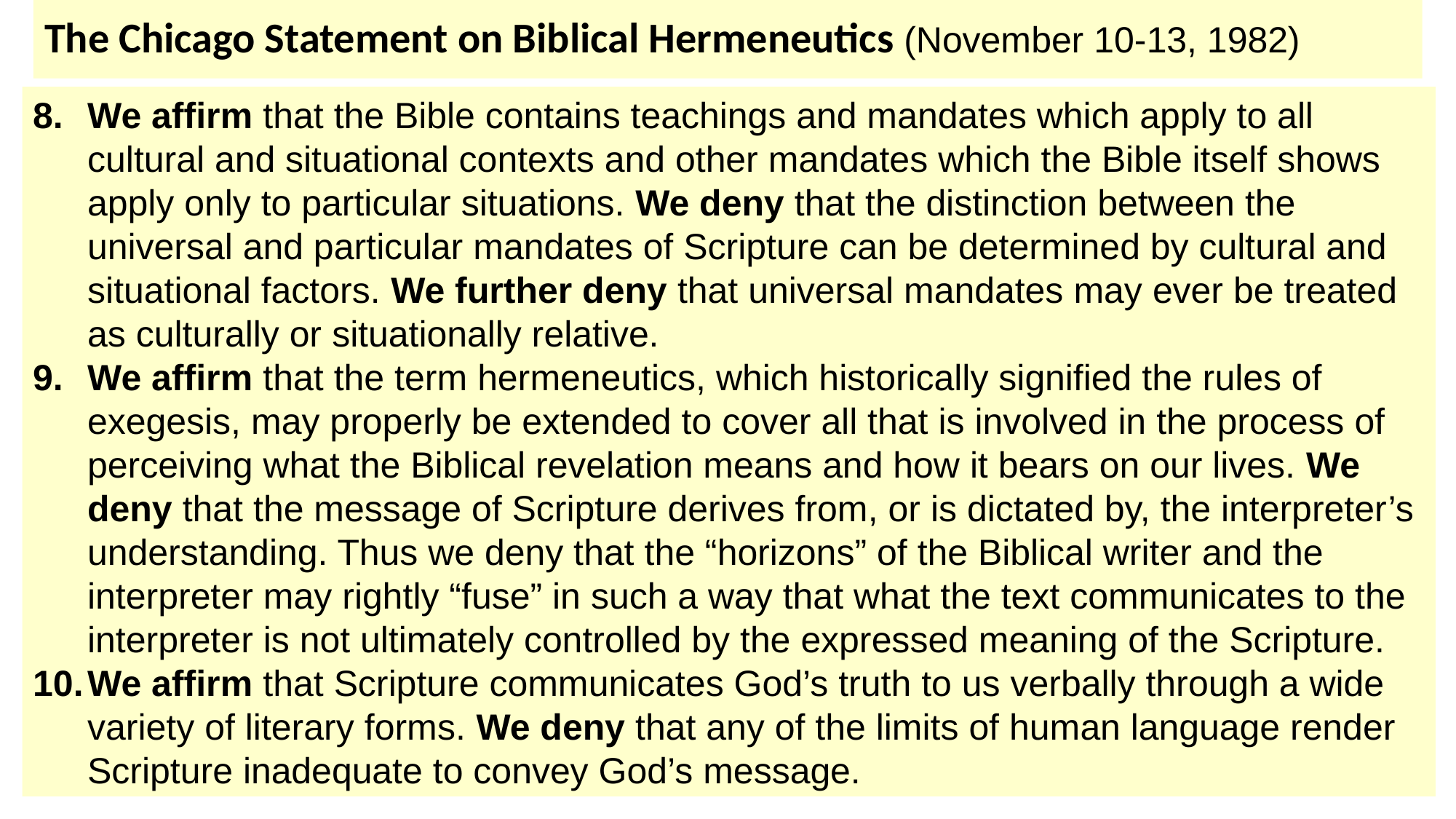

# The Chicago Statement on Biblical Hermeneutics (November 10-13, 1982)
We affirm that the Bible contains teachings and mandates which apply to all cultural and situational contexts and other mandates which the Bible itself shows apply only to particular situations. We deny that the distinction between the universal and particular mandates of Scripture can be determined by cultural and situational factors. We further deny that universal mandates may ever be treated as culturally or situationally relative.
We affirm that the term hermeneutics, which historically signified the rules of exegesis, may properly be extended to cover all that is involved in the process of perceiving what the Biblical revelation means and how it bears on our lives. We deny that the message of Scripture derives from, or is dictated by, the interpreter’s understanding. Thus we deny that the “horizons” of the Biblical writer and the interpreter may rightly “fuse” in such a way that what the text communicates to the interpreter is not ultimately controlled by the expressed meaning of the Scripture.
We affirm that Scripture communicates God’s truth to us verbally through a wide variety of literary forms. We deny that any of the limits of human language render Scripture inadequate to convey God’s message.